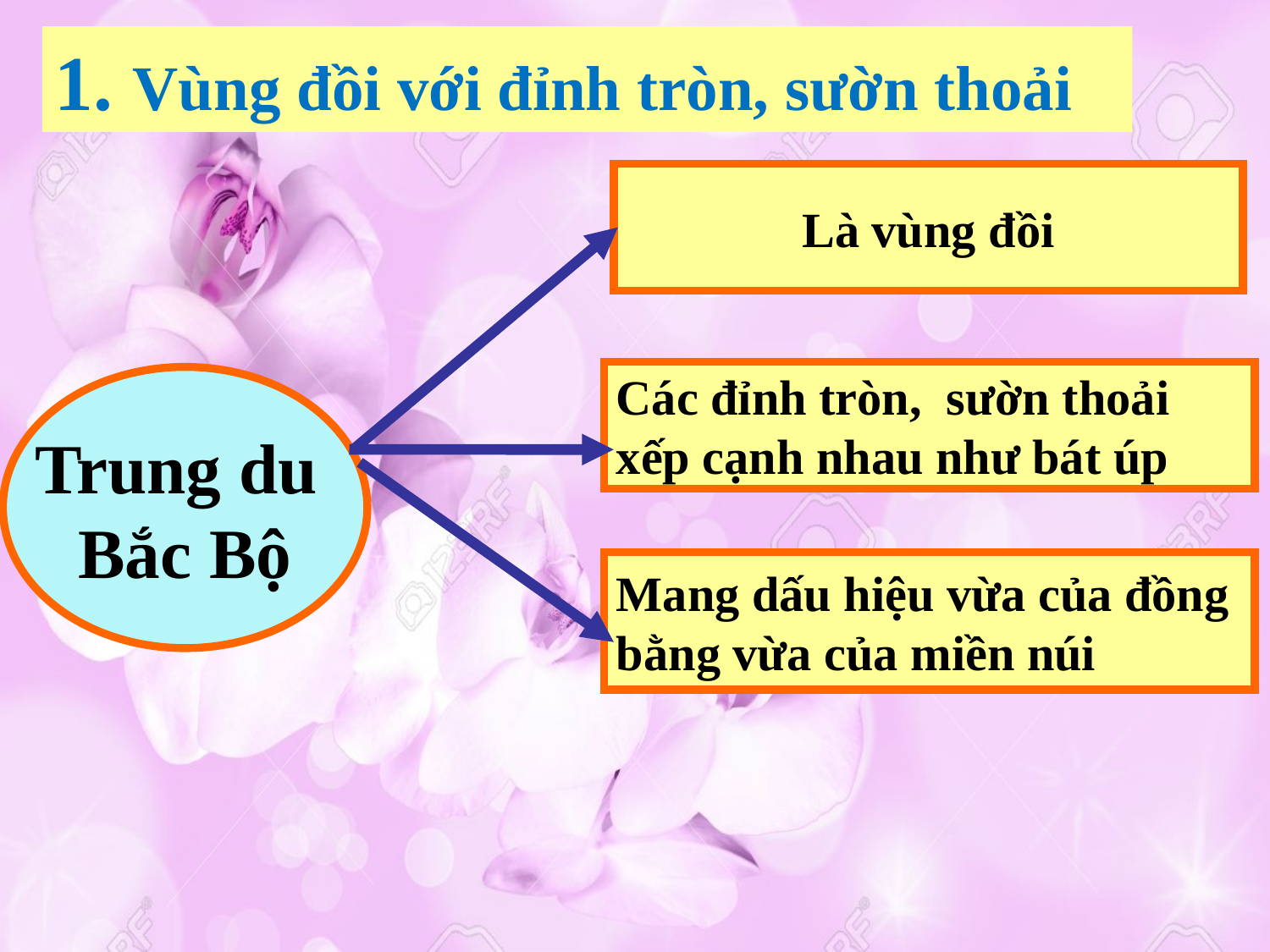

1. Vùng đồi với đỉnh tròn, sườn thoải
Là vùng đồi

Các đỉnh tròn,  sườn thoải
xếp cạnh nhau như bát úp
Trung du
Bắc Bộ

Mang dấu hiệu vừa của đồng
bằng vừa của miền núi